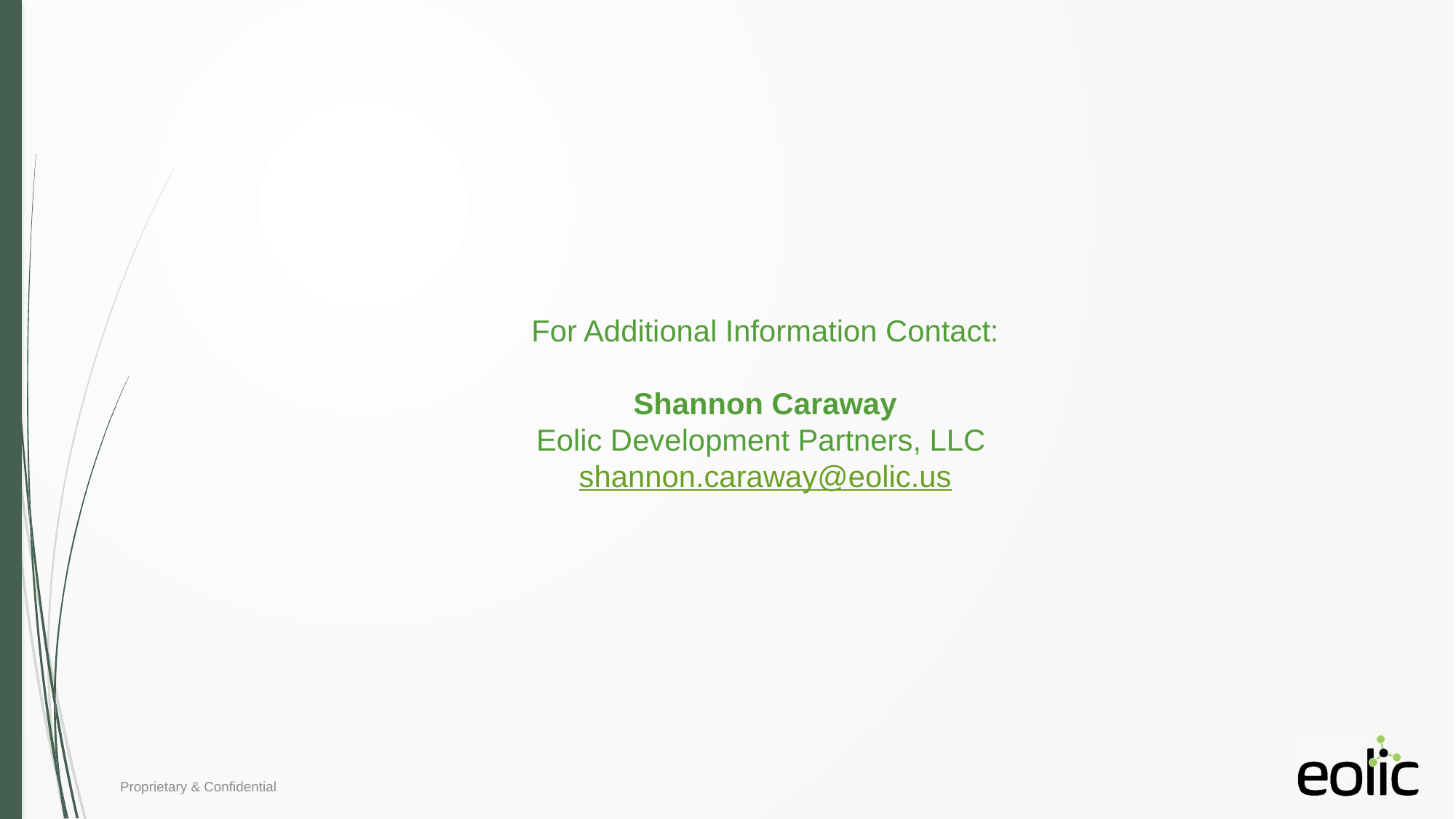

# For Additional Information Contact:   Shannon Caraway Eolic Development Partners, LLC shannon.caraway@eolic.us
Proprietary & Confidential